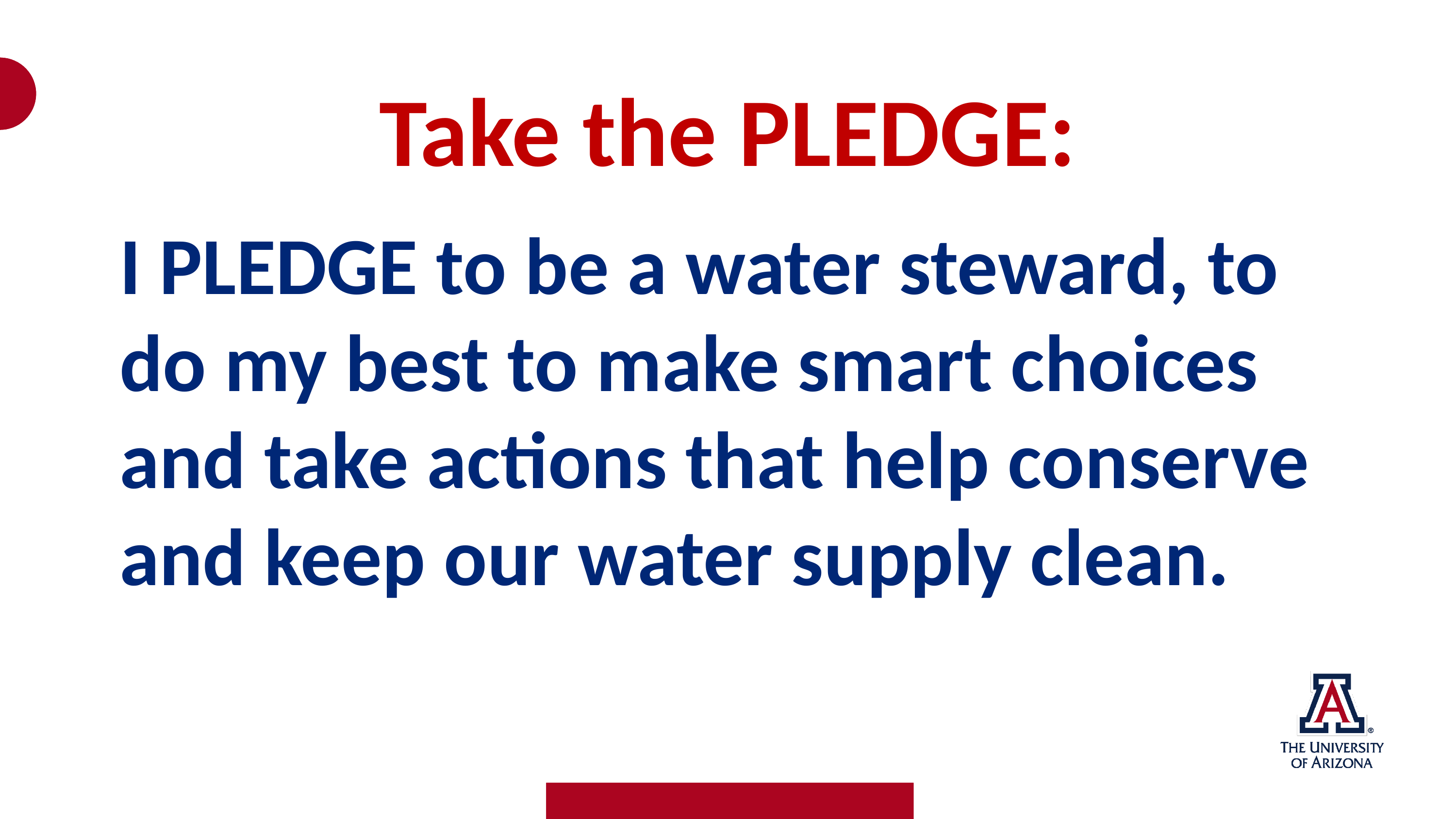

Take the PLEDGE:
I PLEDGE to be a water steward, to do my best to make smart choices and take actions that help conserve and keep our water supply clean.